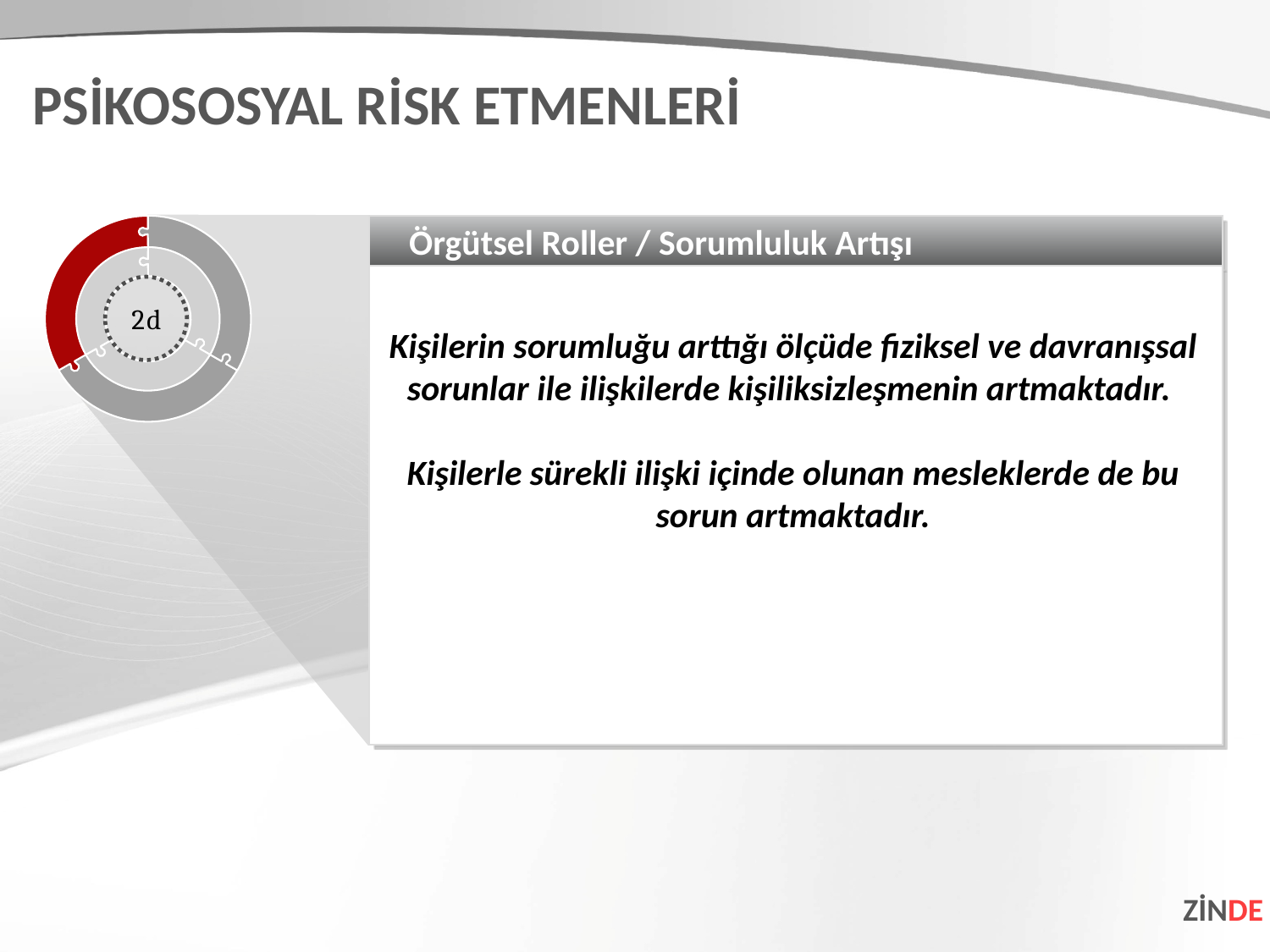

PSİKOSOSYAL RİSK ETMENLERİ

Örgütsel Roller / Sorumluluk Artışı

Kişilerin sorumluğu arttığı ölçüde fiziksel ve davranışsal sorunlar ile ilişkilerde kişiliksizleşmenin artmaktadır.

Kişilerle sürekli ilişki içinde olunan mesleklerde de bu sorun artmaktadır.
2d
ZİNDE